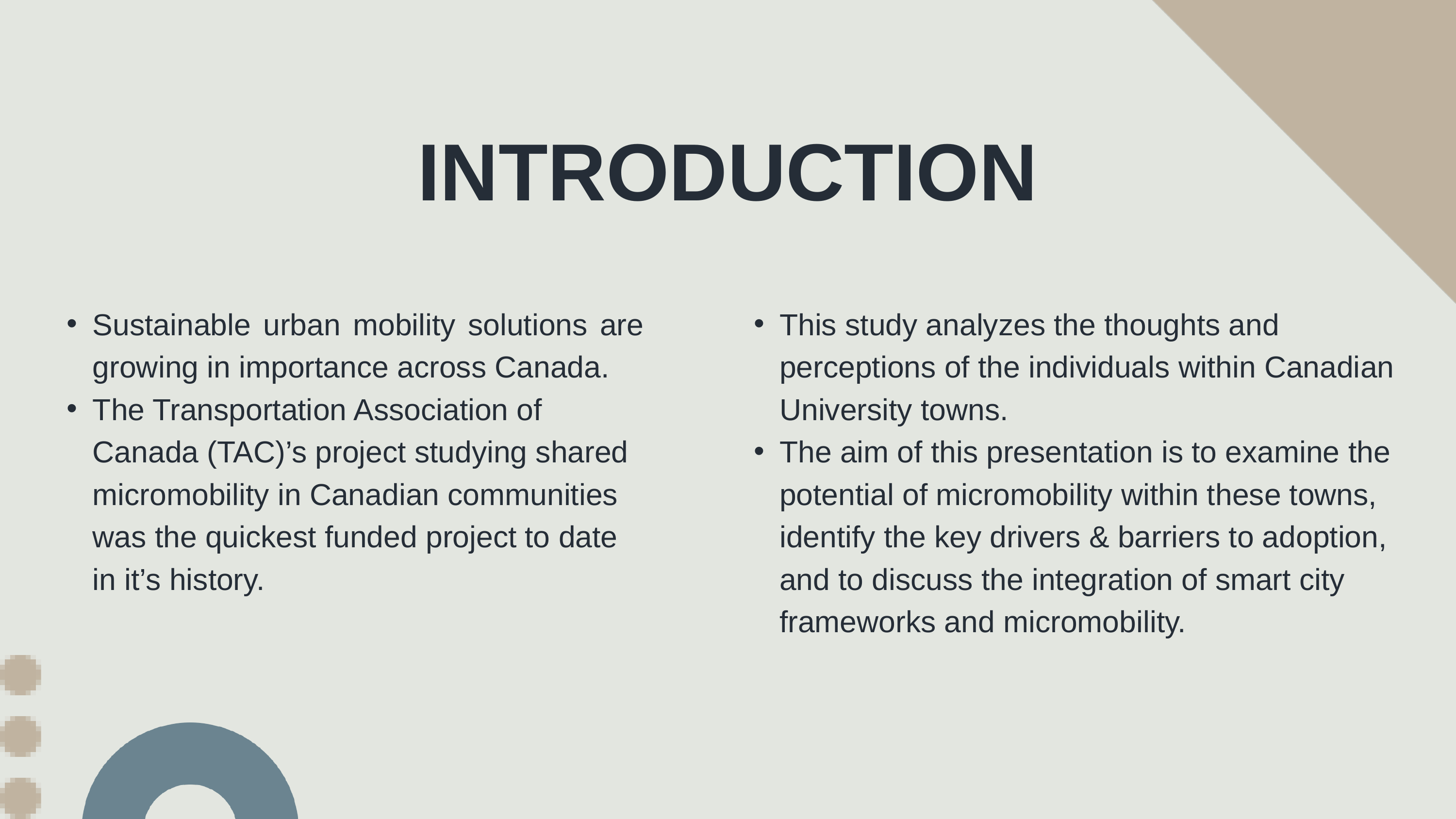

INTRODUCTION
Sustainable urban mobility solutions are growing in importance across Canada.
The Transportation Association of Canada (TAC)’s project studying shared micromobility in Canadian communities was the quickest funded project to date in it’s history.
This study analyzes the thoughts and perceptions of the individuals within Canadian University towns.
The aim of this presentation is to examine the potential of micromobility within these towns, identify the key drivers & barriers to adoption, and to discuss the integration of smart city frameworks and micromobility.